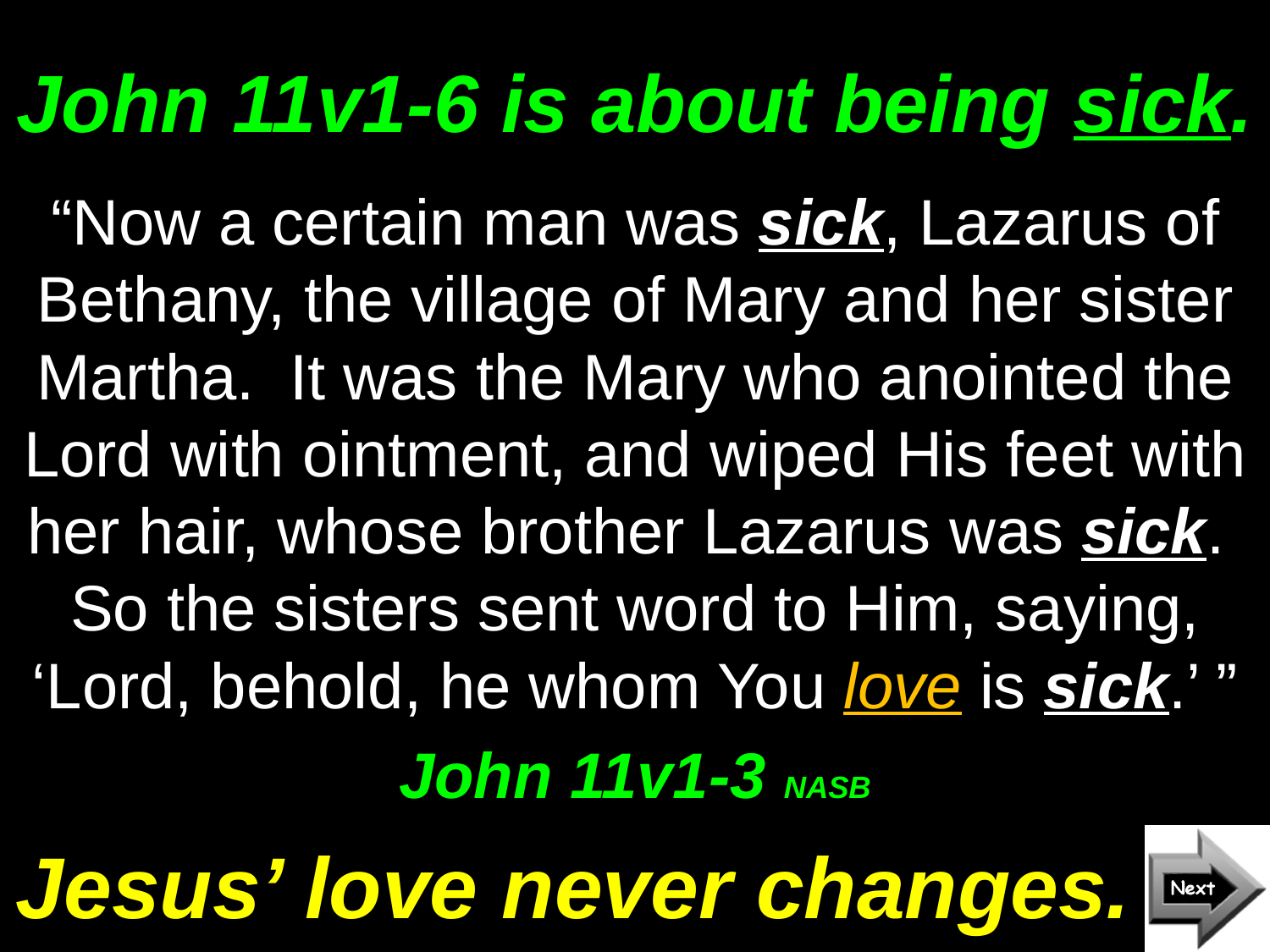

# John 11v1-6 is about being sick.
“Now a certain man was sick, Lazarus of Bethany, the village of Mary and her sister Martha.  It was the Mary who anointed the Lord with ointment, and wiped His feet with her hair, whose brother Lazarus was sick.  So the sisters sent word to Him, saying, ‘Lord, behold, he whom You love is sick.’ ”
John 11v1-3 NASB
Jesus’ love never changes.